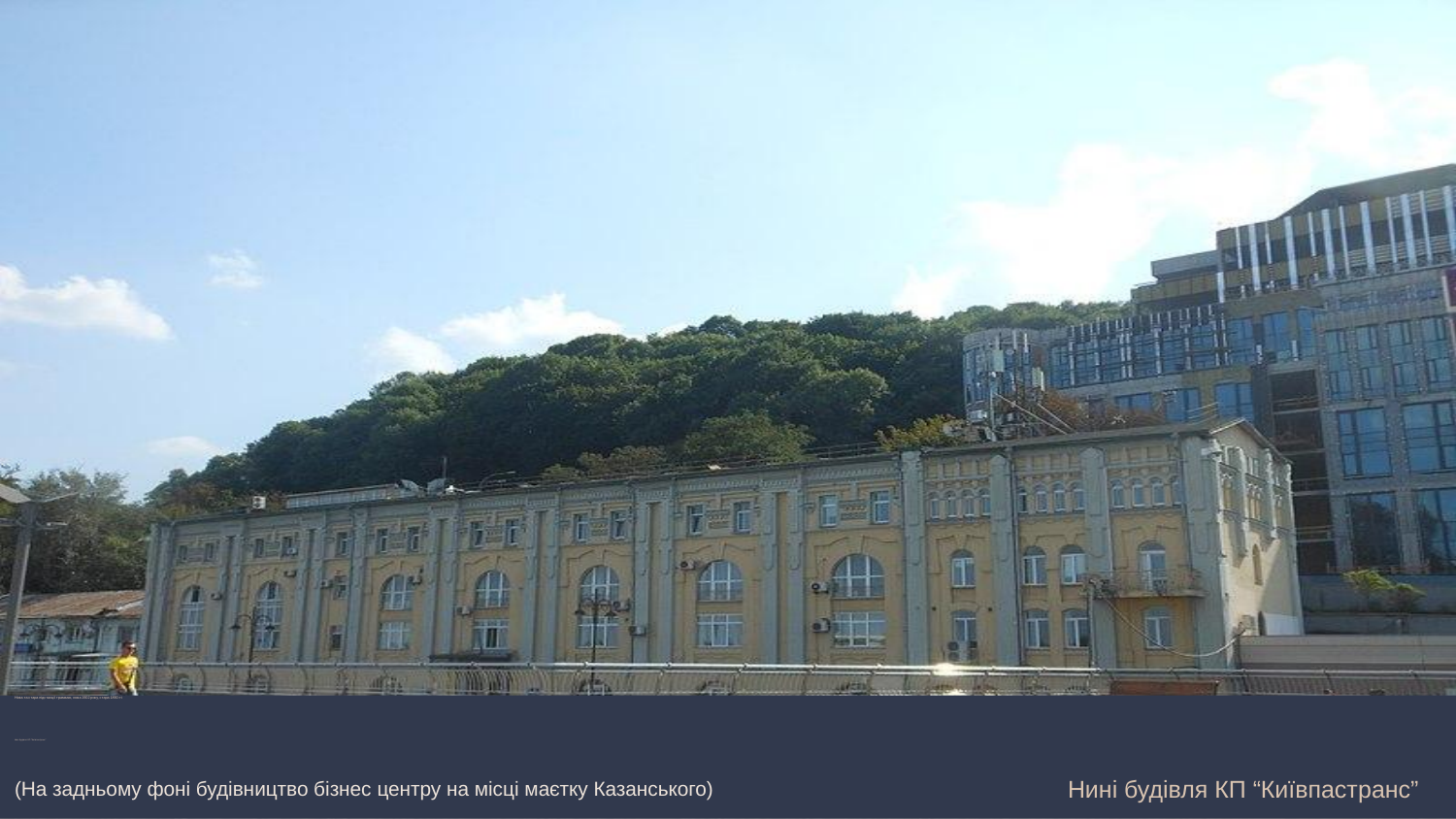

Нова та стара підстанції трамваю, нова 1902 року, стара 1890-ті

Нині будівля КП “Київпастранс”
                                                                                                                                                           Нині будівля КП “Київпастранс”
(На задньому фоні будівництво бізнес центру на місці маєтку Казанського)